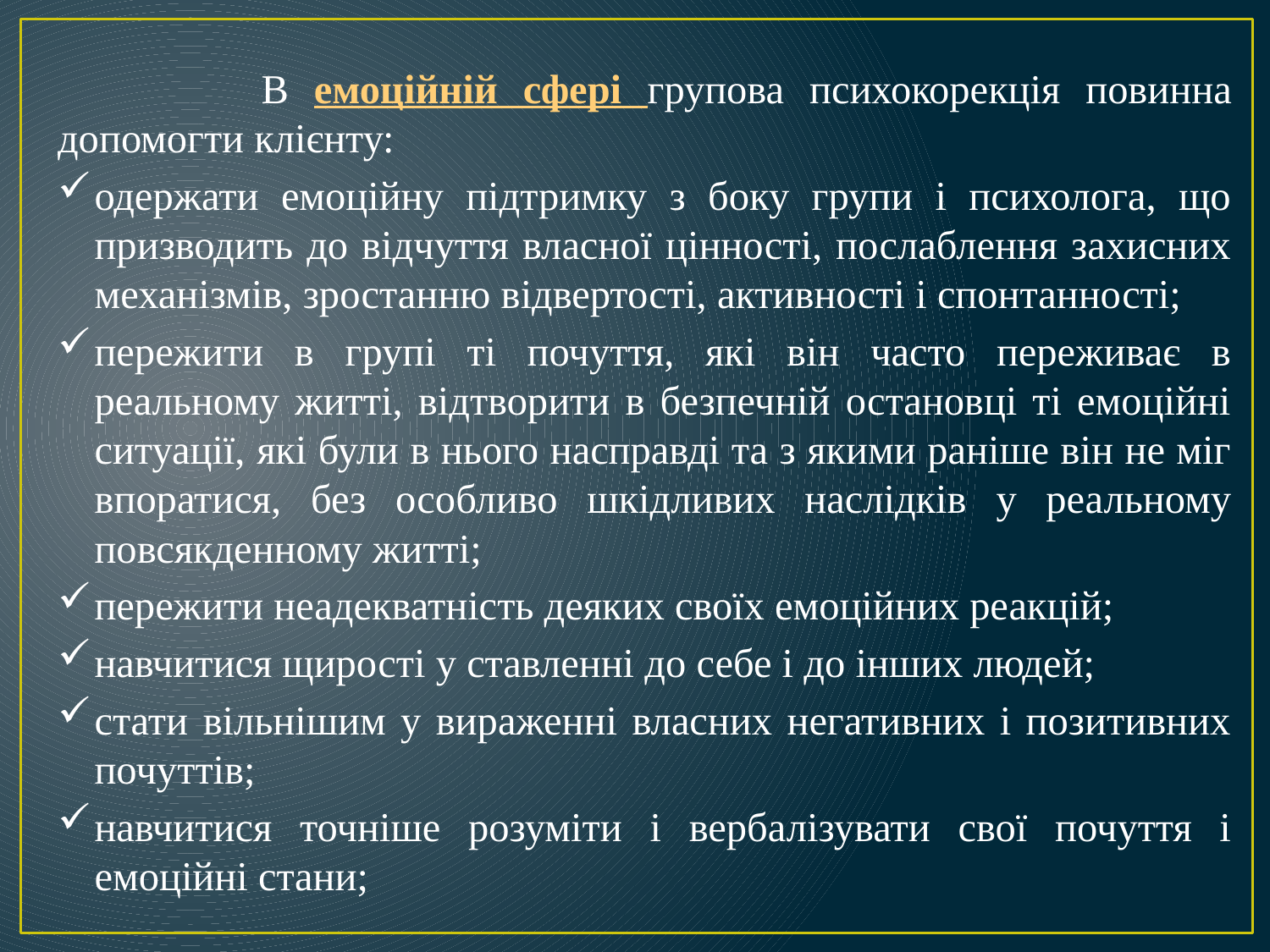

В емоційній сфері групова психокорекція повинна допомогти клієнту:
одержати емоційну підтримку з боку групи і психолога, що призводить до відчуття власної цінності, послаблення захисних механізмів, зростанню відвертості, активності і спонтанності;
пережити в групі ті почуття, які він часто переживає в реальному житті, відтворити в безпечній остановці ті емоційні ситуації, які були в нього насправді та з якими раніше він не міг впоратися, без особливо шкідливих наслідків у реальному повсякденному житті;
пережити неадекватність деяких своїх емоційних реакцій;
навчитися щирості у ставленні до себе і до інших людей;
стати вільнішим у вираженні власних негативних і позитивних почуттів;
навчитися точніше розуміти і вербалізувати свої почуття і емоційні стани;